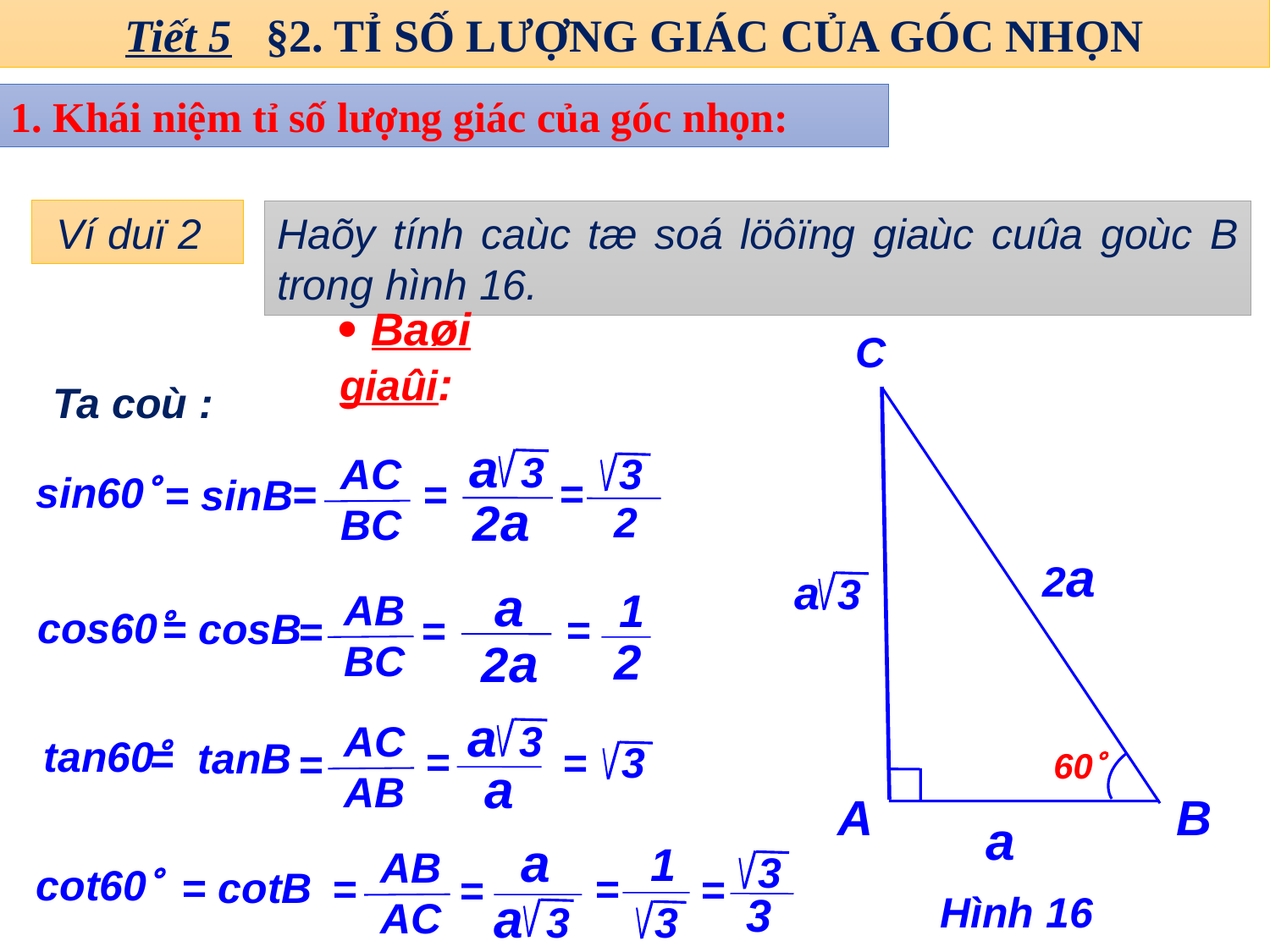

Tiết 5   §2. TỈ SỐ LƯỢNG GIÁC CỦA GÓC NHỌN
1. Khái niệm tỉ số lượng giác của góc nhọn:
 Ví duï 2
Haõy tính caùc tæ soá löôïng giaùc cuûa goùc B trong hình 16.
• Baøi giaûi:
C
Ta coù :

a   3

=
2a

AC
BC

=
3

=
2

sin60°
  = sinB
2a
a  3

a
Hình 16
a

=
2a
1
=
2

AB
BC

=
cos60°
= cosB
a   3

=
a

AC
AB

=
tan60°
=  tanB
=
3

60°

A
B

a
=
a   3

1
=
3

3

=
3

AB
AC

=
cot60°
= cotB